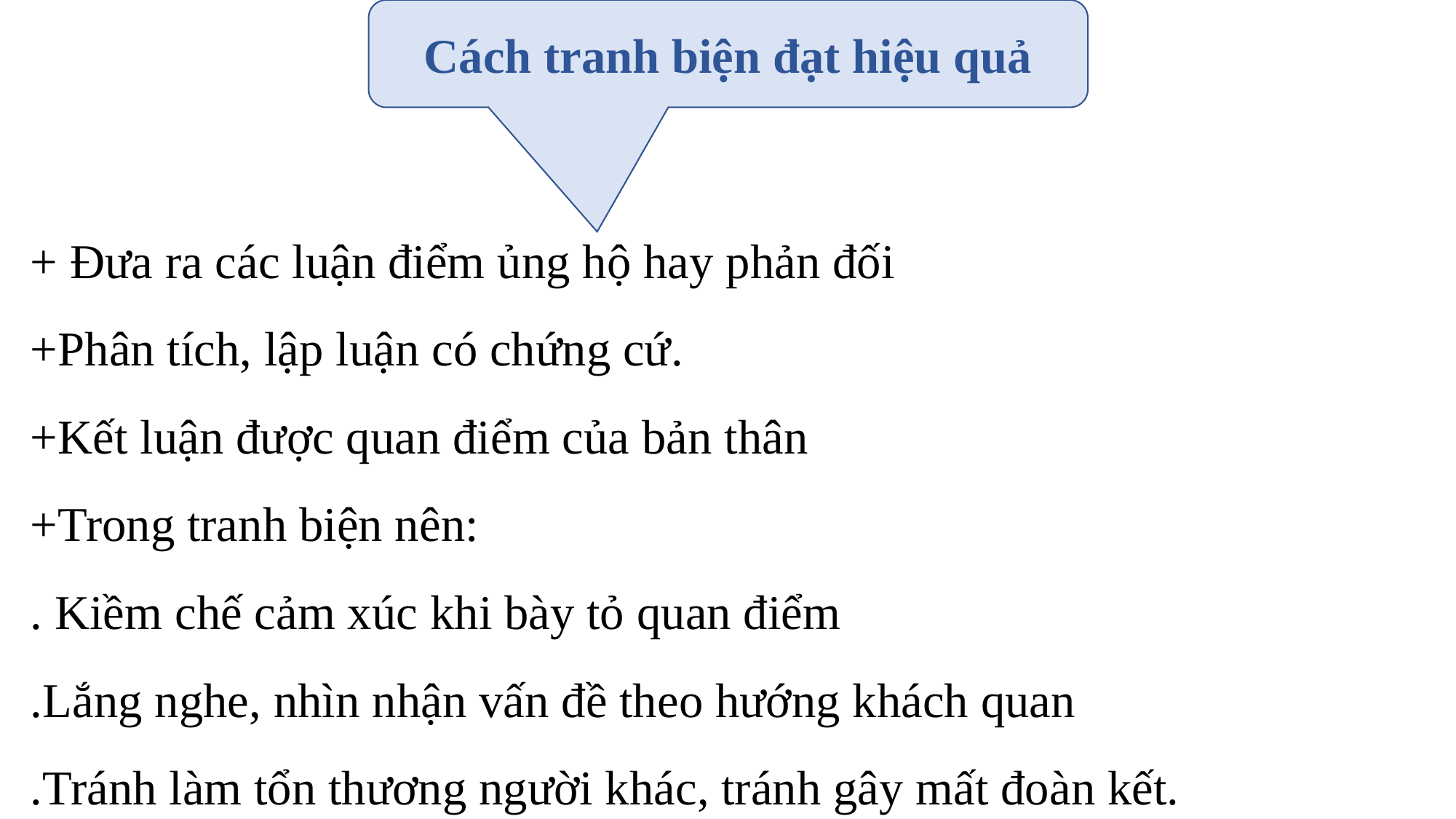

Cách tranh biện đạt hiệu quả
+ Đưa ra các luận điểm ủng hộ hay phản đối
+Phân tích, lập luận có chứng cứ.
+Kết luận được quan điểm của bản thân
+Trong tranh biện nên:
. Kiềm chế cảm xúc khi bày tỏ quan điểm
.Lắng nghe, nhìn nhận vấn đề theo hướng khách quan
.Tránh làm tổn thương người khác, tránh gây mất đoàn kết.